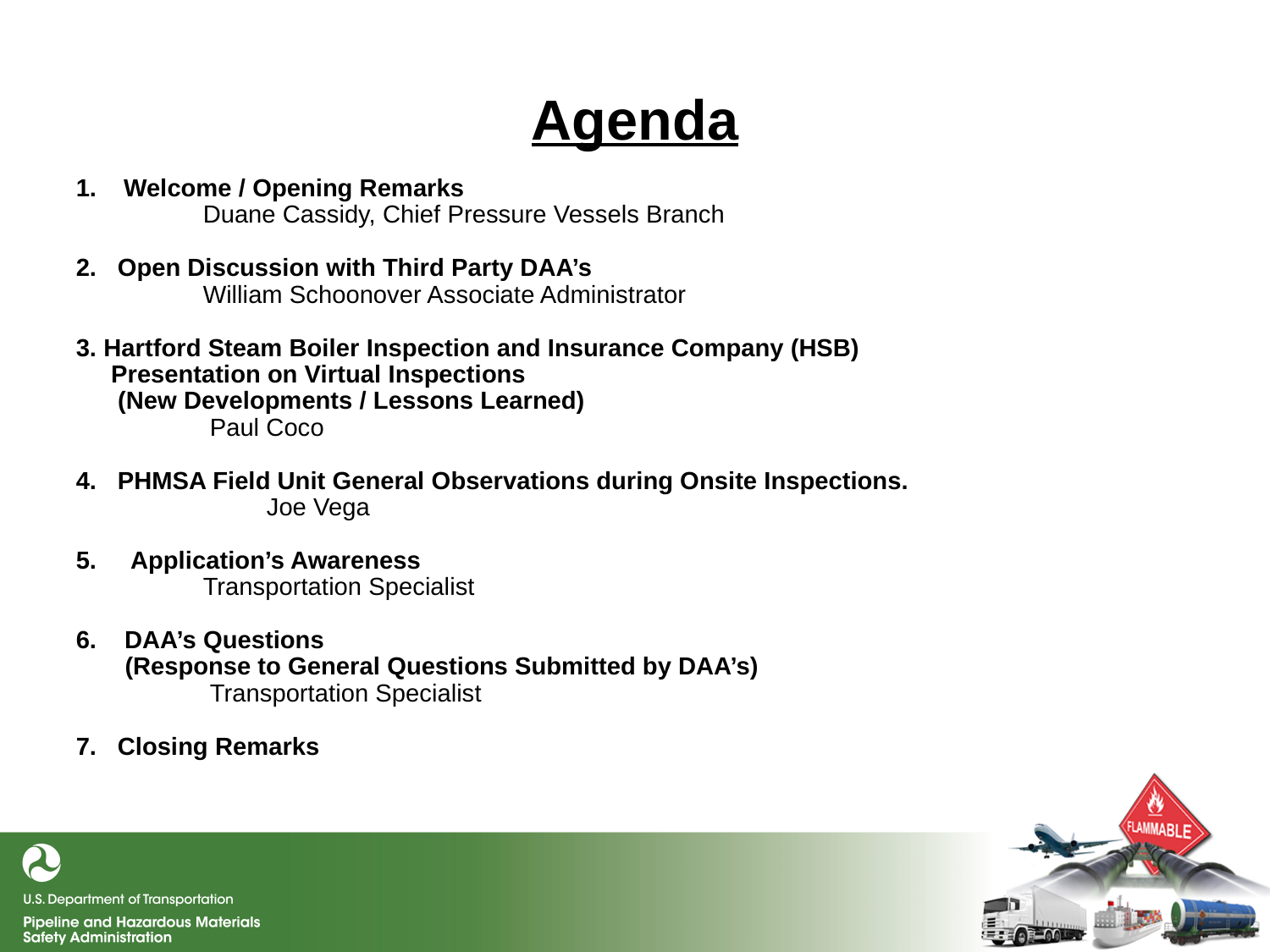

# Agenda
Welcome / Opening Remarks
       	Duane Cassidy, Chief Pressure Vessels Branch

2.   Open Discussion with Third Party DAA’s
      	William Schoonover Associate Administrator

3. Hartford Steam Boiler Inspection and Insurance Company (HSB)
     Presentation on Virtual Inspections
      (New Developments / Lessons Learned)
     	 Paul Coco

4.   PHMSA Field Unit General Observations during Onsite Inspections.
	Joe Vega

 Application’s Awareness
Transportation Specialist

6.    DAA’s Questions
       (Response to General Questions Submitted by DAA’s)
     	 Transportation Specialist

7.   Closing Remarks